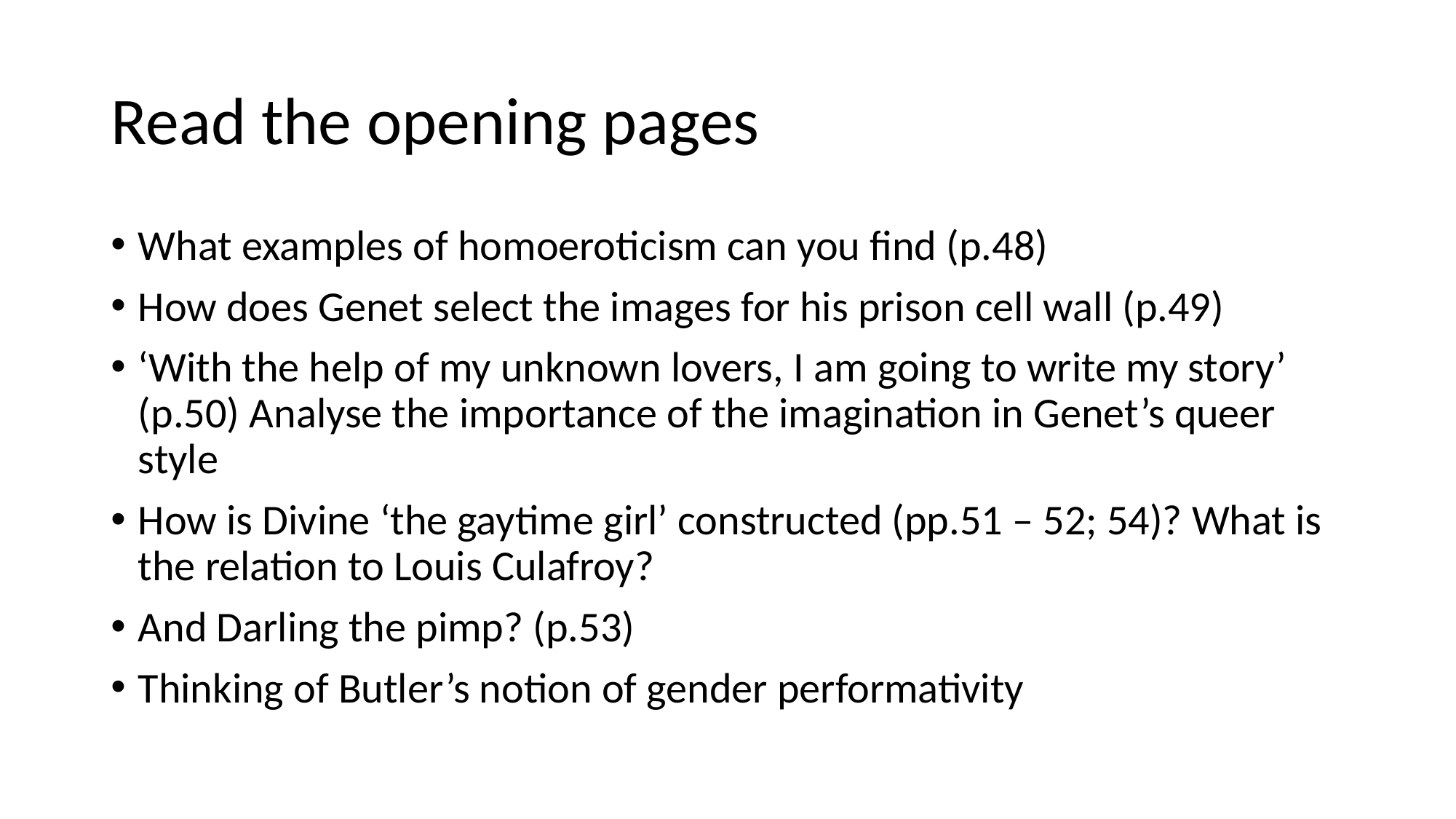

# Read the opening pages
What examples of homoeroticism can you find (p.48)
How does Genet select the images for his prison cell wall (p.49)
‘With the help of my unknown lovers, I am going to write my story’ (p.50) Analyse the importance of the imagination in Genet’s queer style
How is Divine ‘the gaytime girl’ constructed (pp.51 – 52; 54)? What is the relation to Louis Culafroy?
And Darling the pimp? (p.53)
Thinking of Butler’s notion of gender performativity